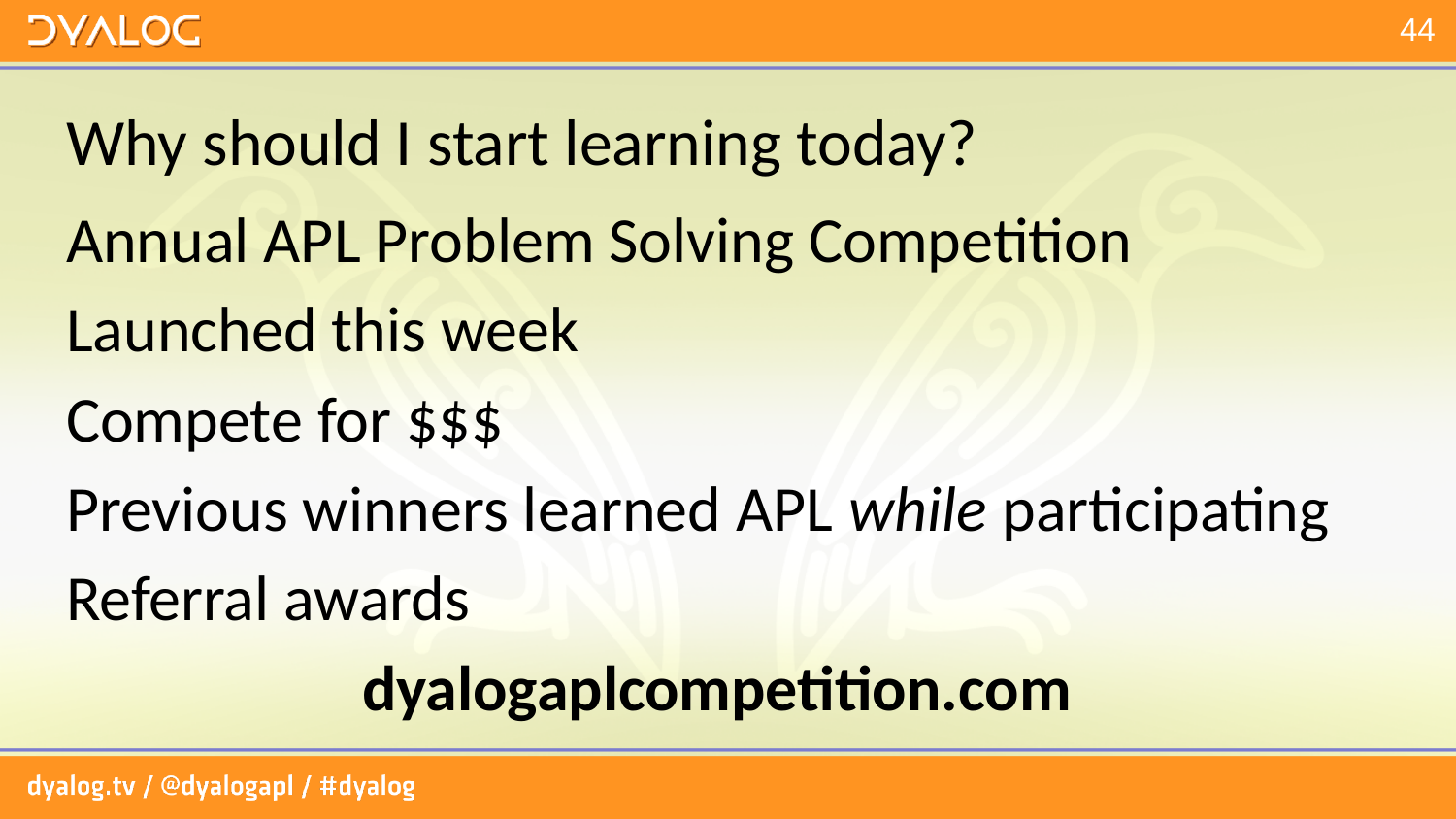

# Why should I start learning today?
Annual APL Problem Solving Competition
Launched this week
Compete for $$$
Previous winners learned APL while participating
Referral awards
dyalogaplcompetition.com